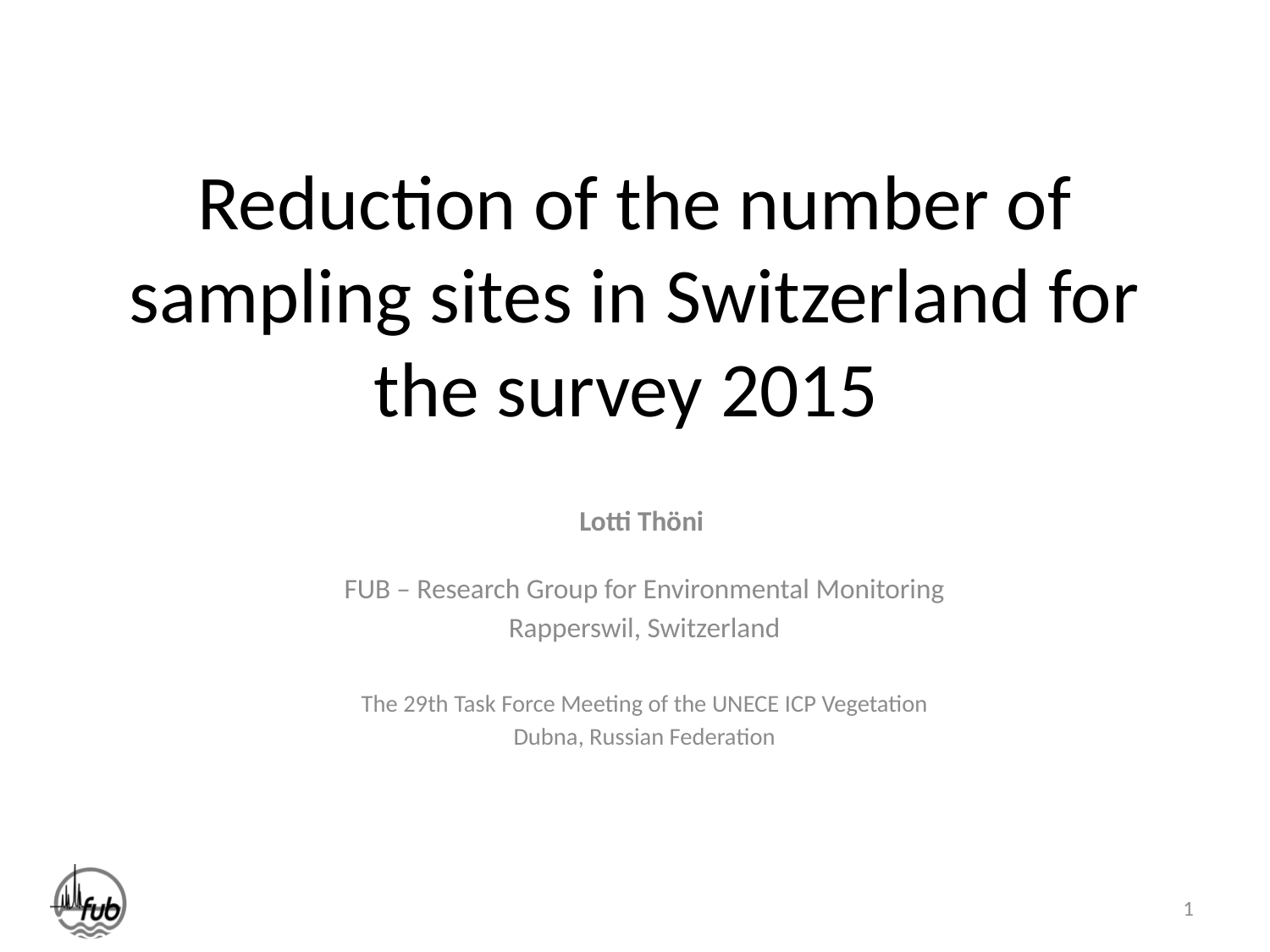

# Reduction of the number of sampling sites in Switzerland for the survey 2015
Lotti Thöni
FUB – Research Group for Environmental Monitoring
Rapperswil, Switzerland

The 29th Task Force Meeting of the UNECE ICP Vegetation
Dubna, Russian Federation

1